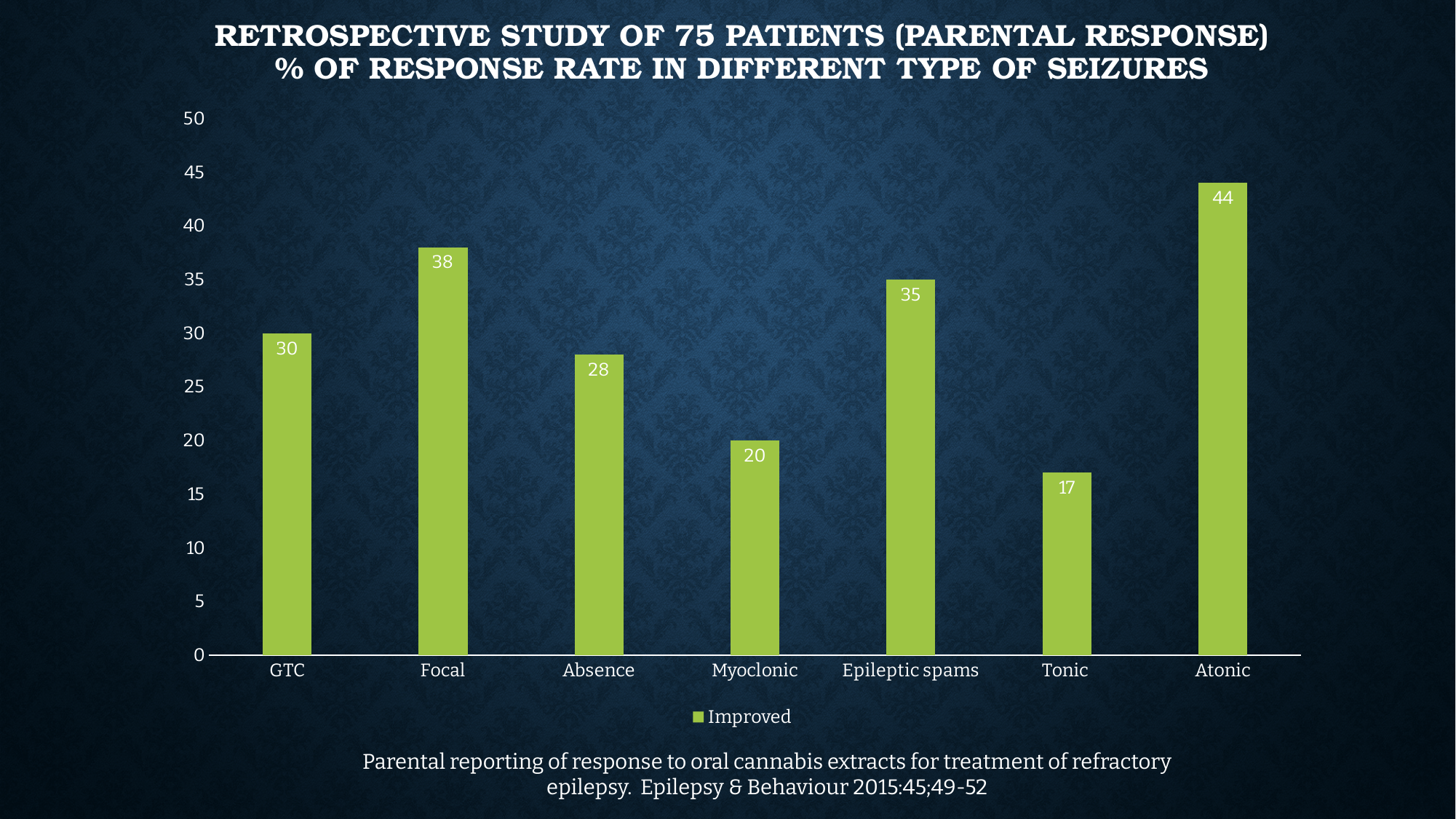

# Retrospective study of 75 patients (parental response) % of response rate in different type of seizures

### Chart

| Category | Improved |
|---|---|
| GTC | 30.0 |
| Focal | 38.0 |
| Absence | 28.0 |
| Myoclonic | 20.0 |
| Epileptic spams | 35.0 |
| Tonic  | 17.0 |
| Atonic | 44.0 |
Parental reporting of response to oral cannabis extracts for treatment of refractory epilepsy.  Epilepsy & Behaviour 2015:45;49-52